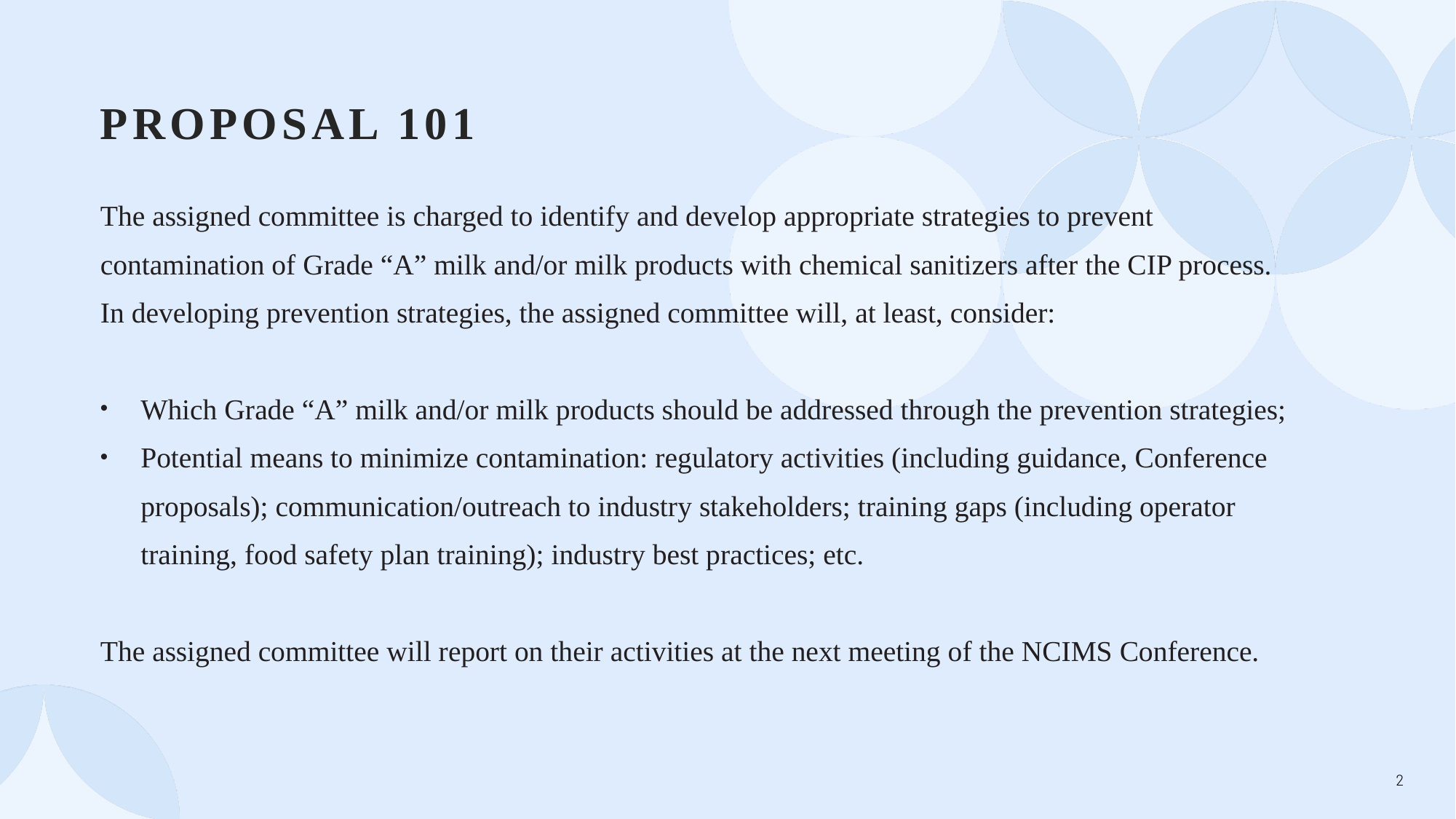

# Proposal 101
The assigned committee is charged to identify and develop appropriate strategies to prevent contamination of Grade “A” milk and/or milk products with chemical sanitizers after the CIP process. In developing prevention strategies, the assigned committee will, at least, consider:

Which Grade “A” milk and/or milk products should be addressed through the prevention strategies;
Potential means to minimize contamination: regulatory activities (including guidance, Conference proposals); communication/outreach to industry stakeholders; training gaps (including operator training, food safety plan training); industry best practices; etc.

The assigned committee will report on their activities at the next meeting of the NCIMS Conference.

2